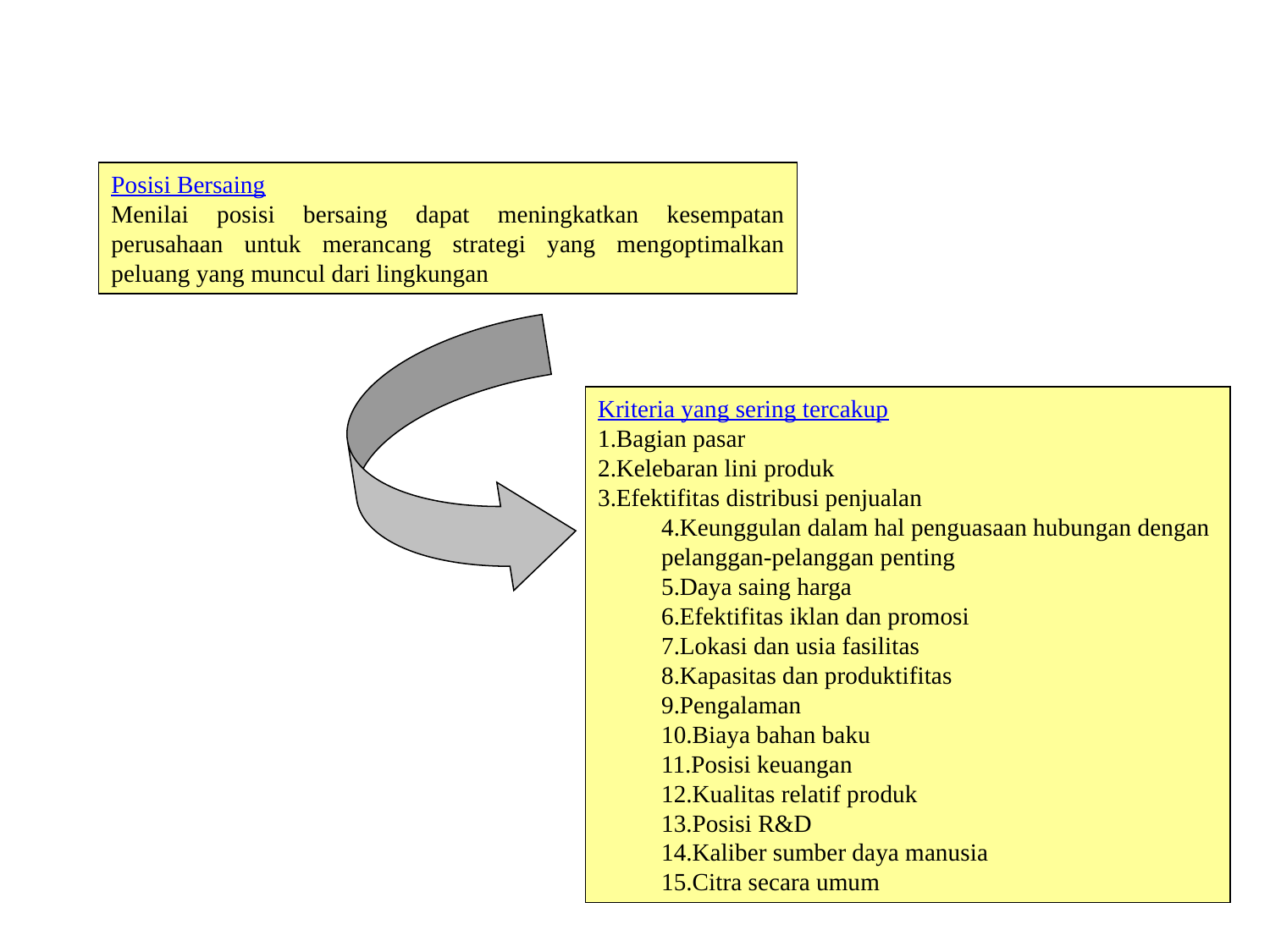

Posisi Bersaing
Posisi Bersaing
Menilai posisi bersaing dapat meningkatkan kesempatan perusahaan untuk merancang strategi yang mengoptimalkan peluang yang muncul dari lingkungan

Kriteria yang sering tercakup
1.Bagian pasar
2.Kelebaran lini produk
3.Efektifitas distribusi penjualan
4.Keunggulan dalam hal penguasaan hubungan dengan pelanggan-pelanggan penting
5.Daya saing harga
6.Efektifitas iklan dan promosi
7.Lokasi dan usia fasilitas
8.Kapasitas dan produktifitas
9.Pengalaman
10.Biaya bahan baku
11.Posisi keuangan
12.Kualitas relatif produk
13.Posisi R&D
14.Kaliber sumber daya manusia
15.Citra secara umum